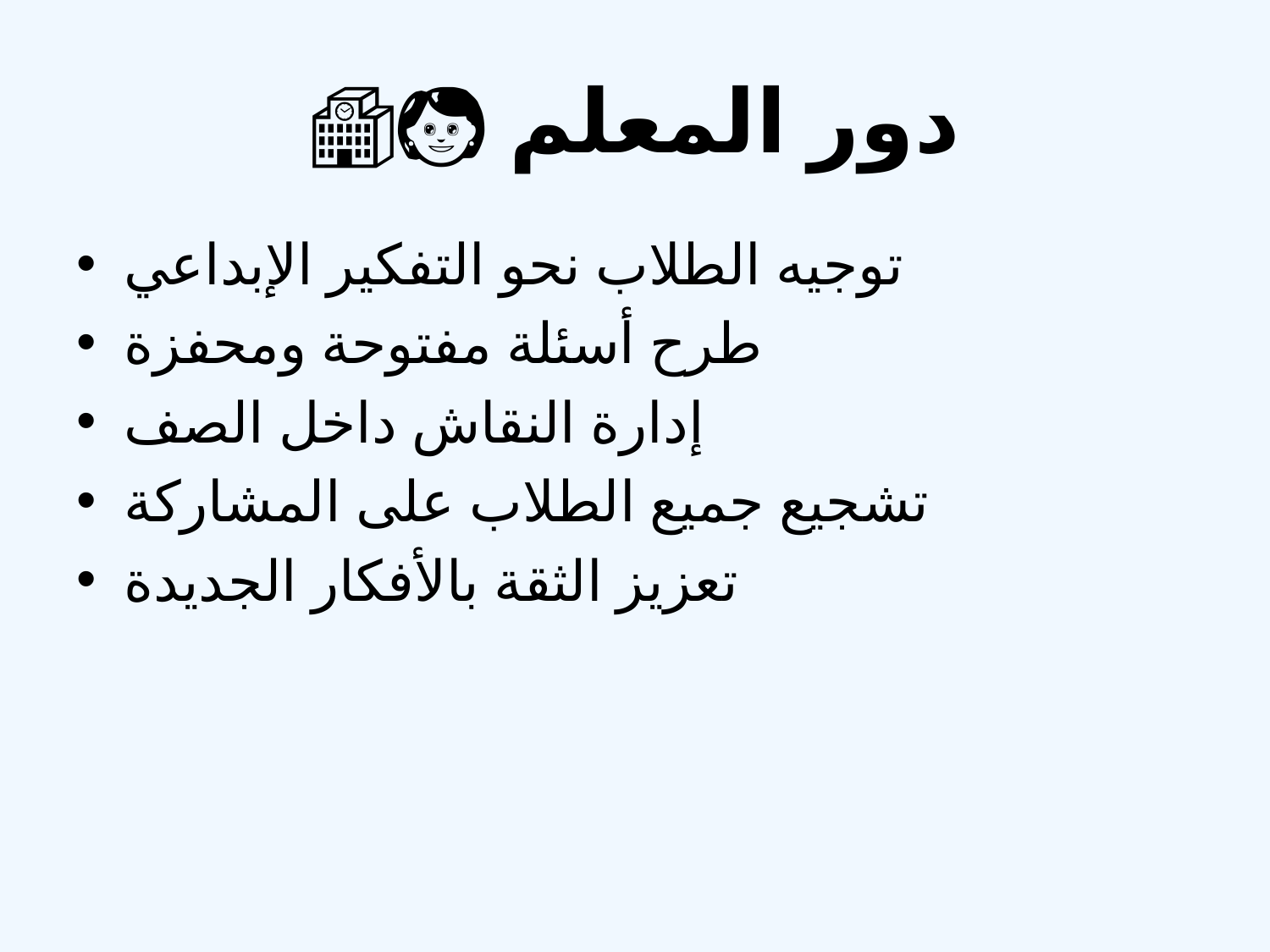

# 👩‍🏫 دور المعلم
توجيه الطلاب نحو التفكير الإبداعي
طرح أسئلة مفتوحة ومحفزة
إدارة النقاش داخل الصف
تشجيع جميع الطلاب على المشاركة
تعزيز الثقة بالأفكار الجديدة